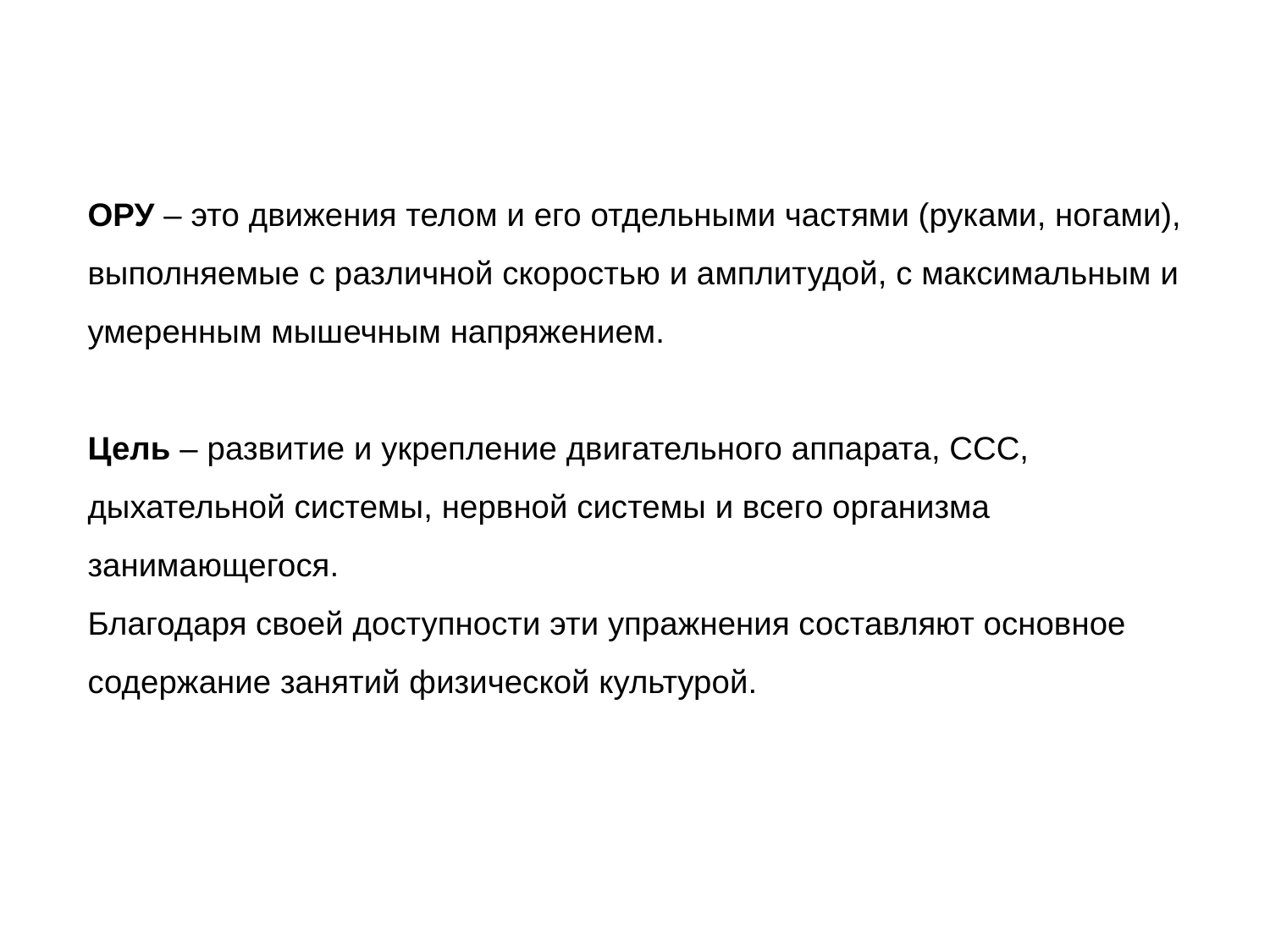

# ОРУ – это движения телом и его отдельными частями (руками, ногами), выполняемые с различной скоростью и амплитудой, с максимальным и умеренным мышечным напряжением. Цель – развитие и укрепление двигательного аппарата, ССС, дыхательной системы, нервной системы и всего организма занимающегося. Благодаря своей доступности эти упражнения составляют основное содержание занятий физической культурой.